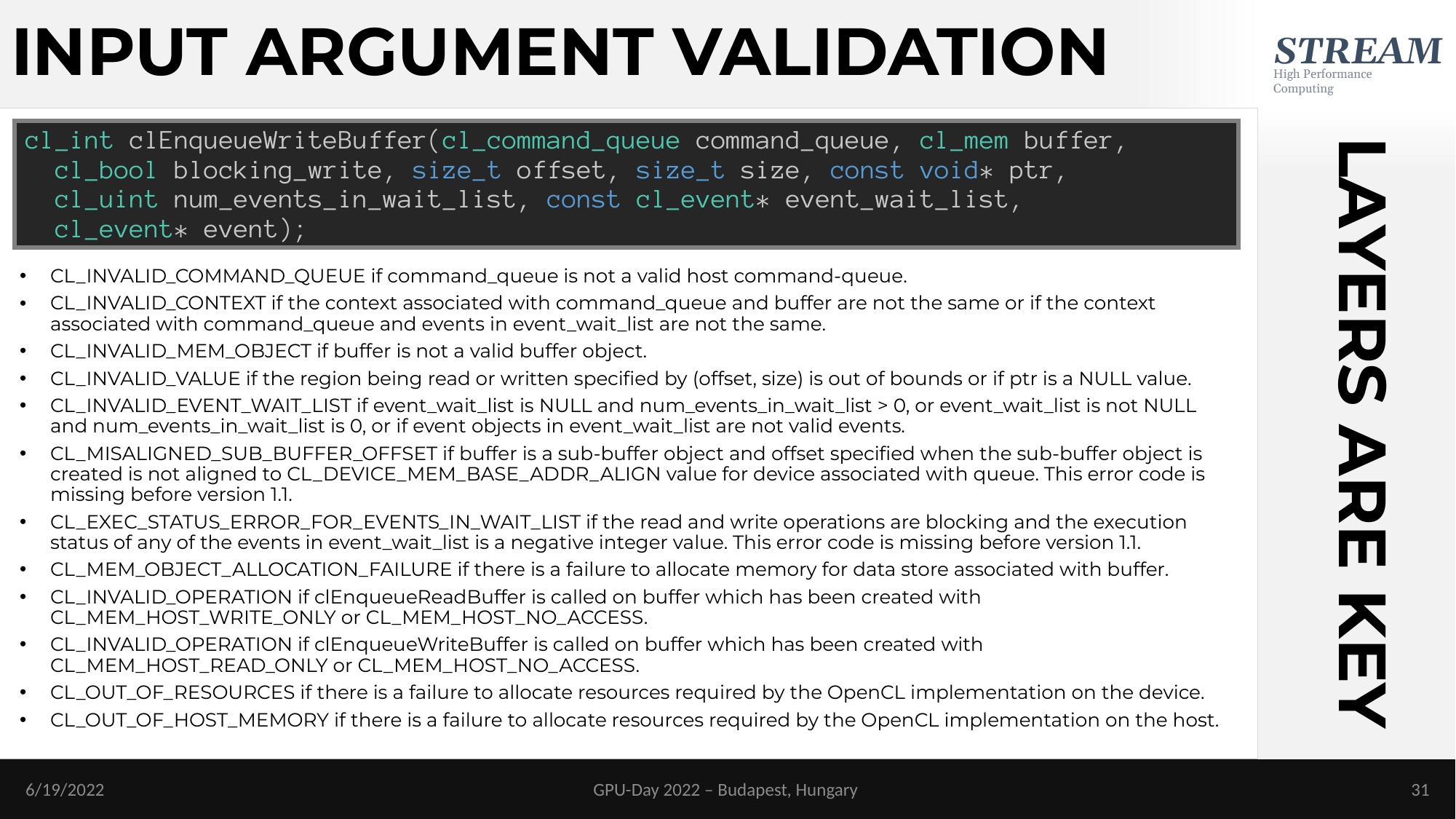

# INPUT ARGUMENT VALIDATION
cl_int clEnqueueWriteBuffer(cl_command_queue command_queue, cl_mem buffer,
  cl_bool blocking_write, size_t offset, size_t size, const void* ptr,
  cl_uint num_events_in_wait_list, const cl_event* event_wait_list,
  cl_event* event);
CL_INVALID_COMMAND_QUEUE if command_queue is not a valid host command-queue.
CL_INVALID_CONTEXT if the context associated with command_queue and buffer are not the same or if the context associated with command_queue and events in event_wait_list are not the same.
CL_INVALID_MEM_OBJECT if buffer is not a valid buffer object.
CL_INVALID_VALUE if the region being read or written specified by (offset, size) is out of bounds or if ptr is a NULL value.
CL_INVALID_EVENT_WAIT_LIST if event_wait_list is NULL and num_events_in_wait_list > 0, or event_wait_list is not NULL and num_events_in_wait_list is 0, or if event objects in event_wait_list are not valid events.
CL_MISALIGNED_SUB_BUFFER_OFFSET if buffer is a sub-buffer object and offset specified when the sub-buffer object is created is not aligned to CL_DEVICE_MEM_BASE_ADDR_ALIGN value for device associated with queue. This error code is missing before version 1.1.
CL_EXEC_STATUS_ERROR_FOR_EVENTS_IN_WAIT_LIST if the read and write operations are blocking and the execution status of any of the events in event_wait_list is a negative integer value. This error code is missing before version 1.1.
CL_MEM_OBJECT_ALLOCATION_FAILURE if there is a failure to allocate memory for data store associated with buffer.
CL_INVALID_OPERATION if clEnqueueReadBuffer is called on buffer which has been created with CL_MEM_HOST_WRITE_ONLY or CL_MEM_HOST_NO_ACCESS.
CL_INVALID_OPERATION if clEnqueueWriteBuffer is called on buffer which has been created with CL_MEM_HOST_READ_ONLY or CL_MEM_HOST_NO_ACCESS.
CL_OUT_OF_RESOURCES if there is a failure to allocate resources required by the OpenCL implementation on the device.
CL_OUT_OF_HOST_MEMORY if there is a failure to allocate resources required by the OpenCL implementation on the host.
LAYERS ARE KEY
6/19/2022
GPU-Day 2022 – Budapest, Hungary
31